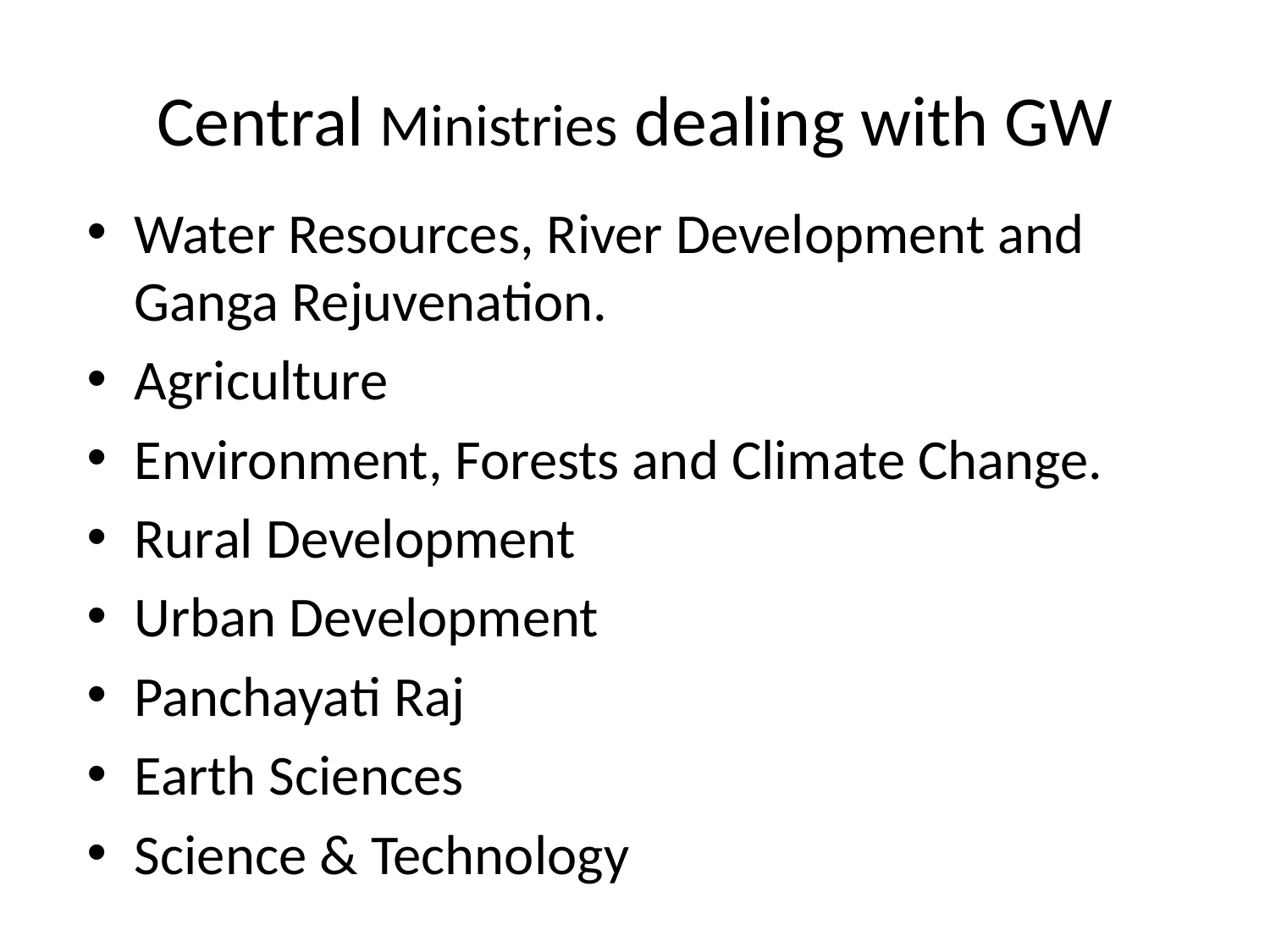

# Central Ministries dealing with GW
Water Resources, River Development and Ganga Rejuvenation.
Agriculture
Environment, Forests and Climate Change.
Rural Development
Urban Development
Panchayati Raj
Earth Sciences
Science & Technology